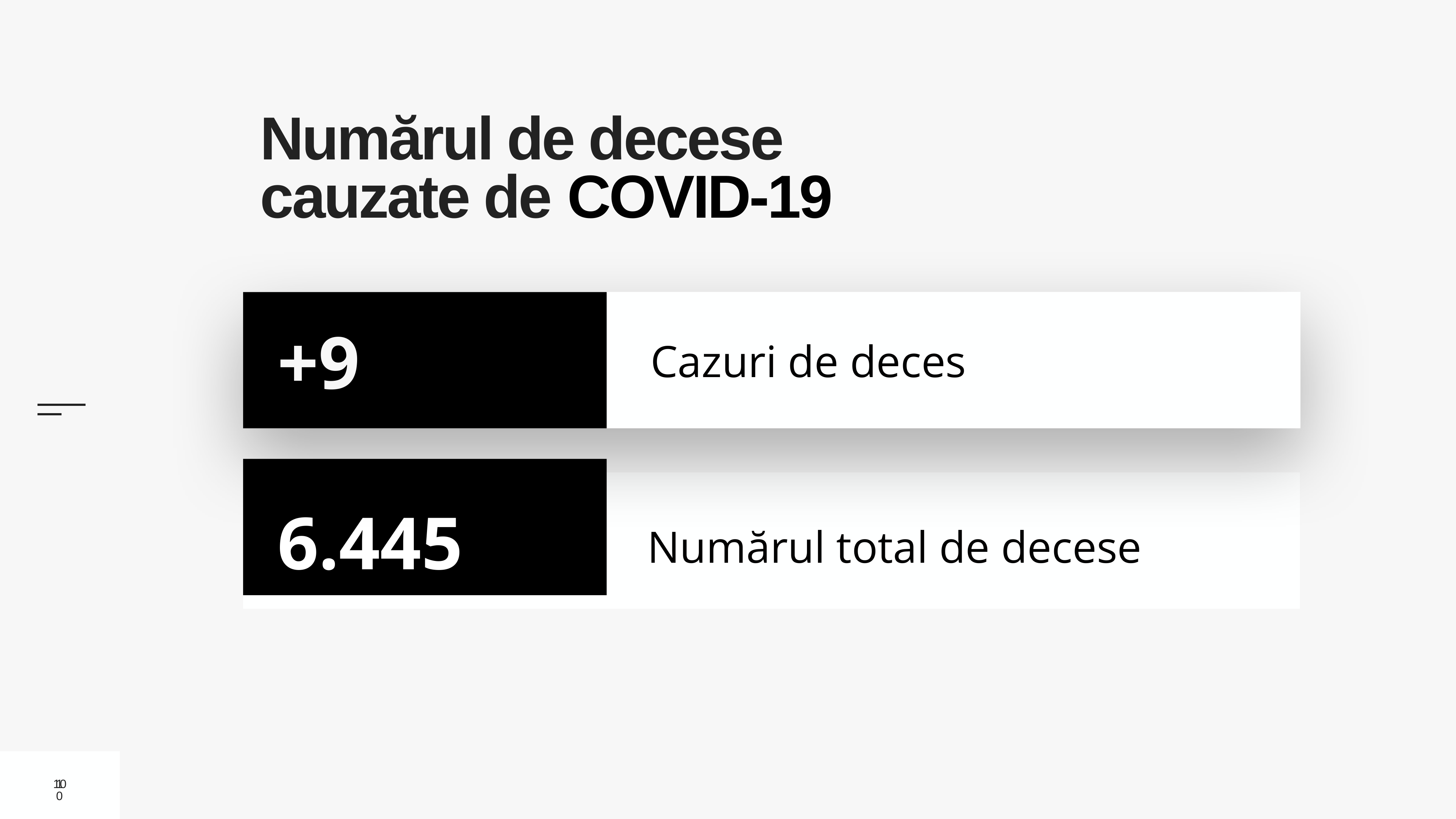

# Numărul de decese cauzate de COVID-19

Cazuri de deces

+9

6.445

Numărul total de decese
10
10